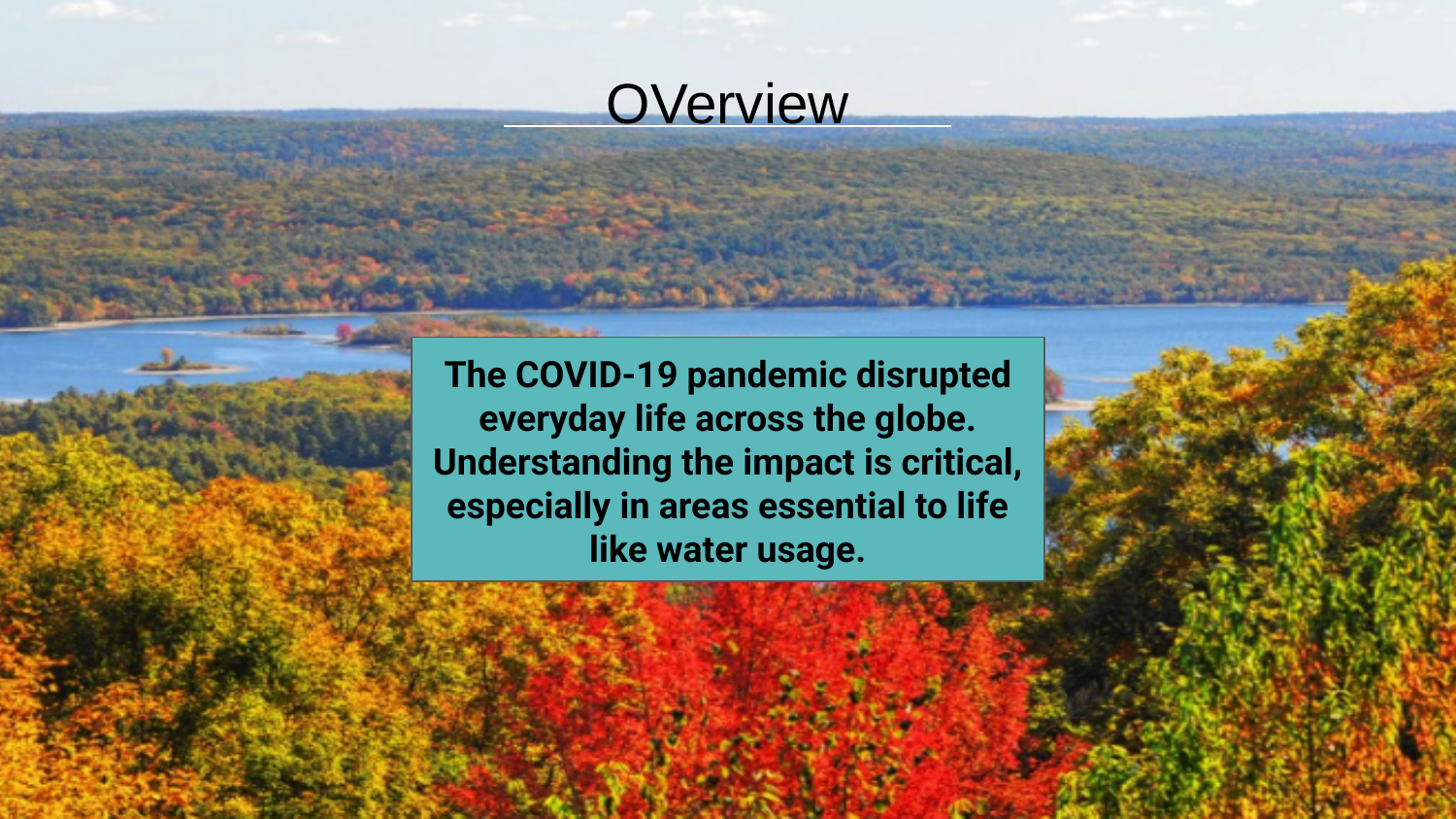

# OVerview

The COVID-19 pandemic disrupted everyday life across the globe. Understanding the impact is critical, especially in areas essential to life like water usage.